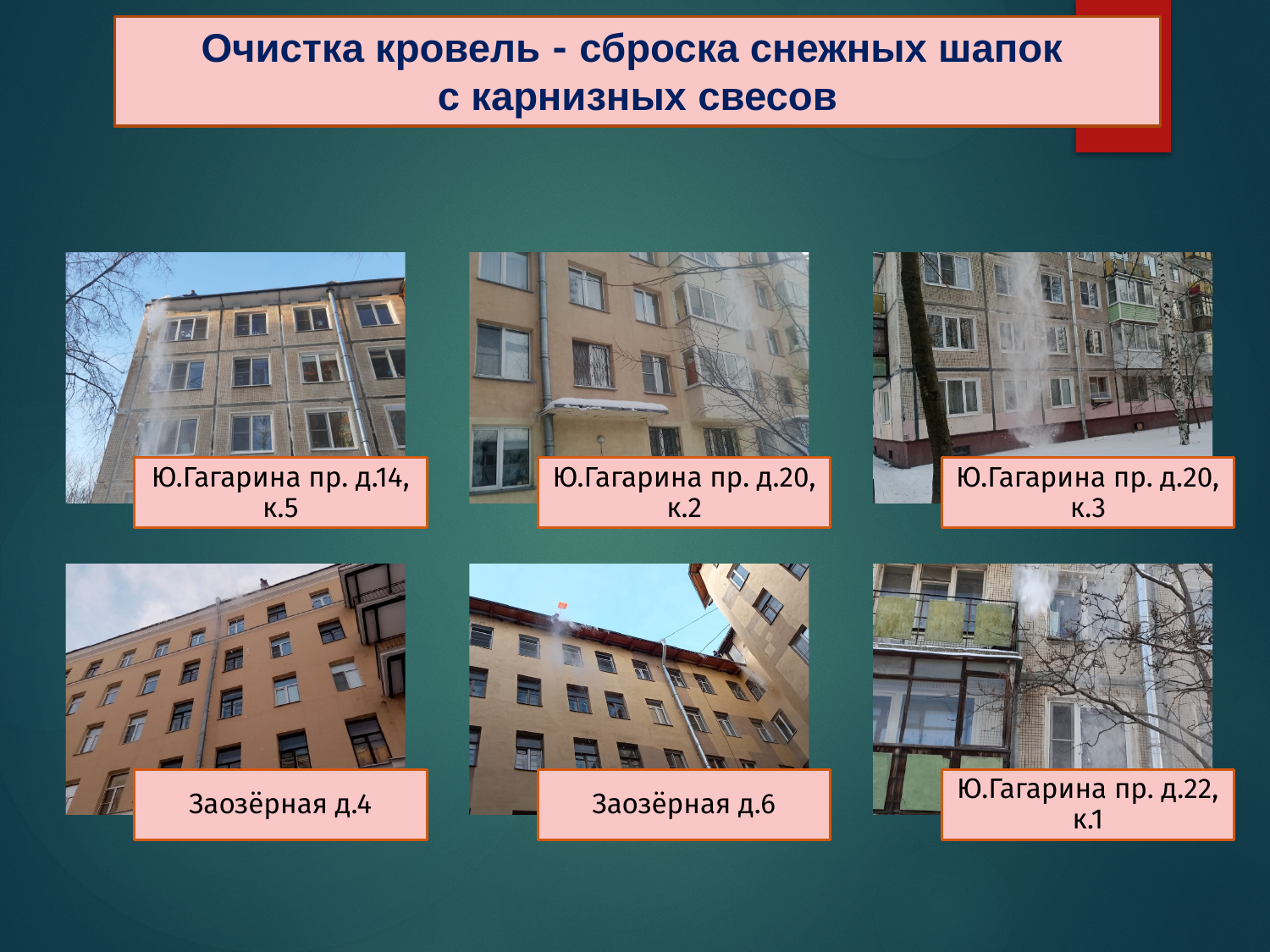

# Очистка кровель - сброска снежных шапок с карнизных свесов
Ю.Гагарина пр. д.14, к.5
Ю.Гагарина пр. д.20, к.2
Ю.Гагарина пр. д.20, к.3
Заозёрная д.4
Заозёрная д.6
Ю.Гагарина пр. д.22, к.1